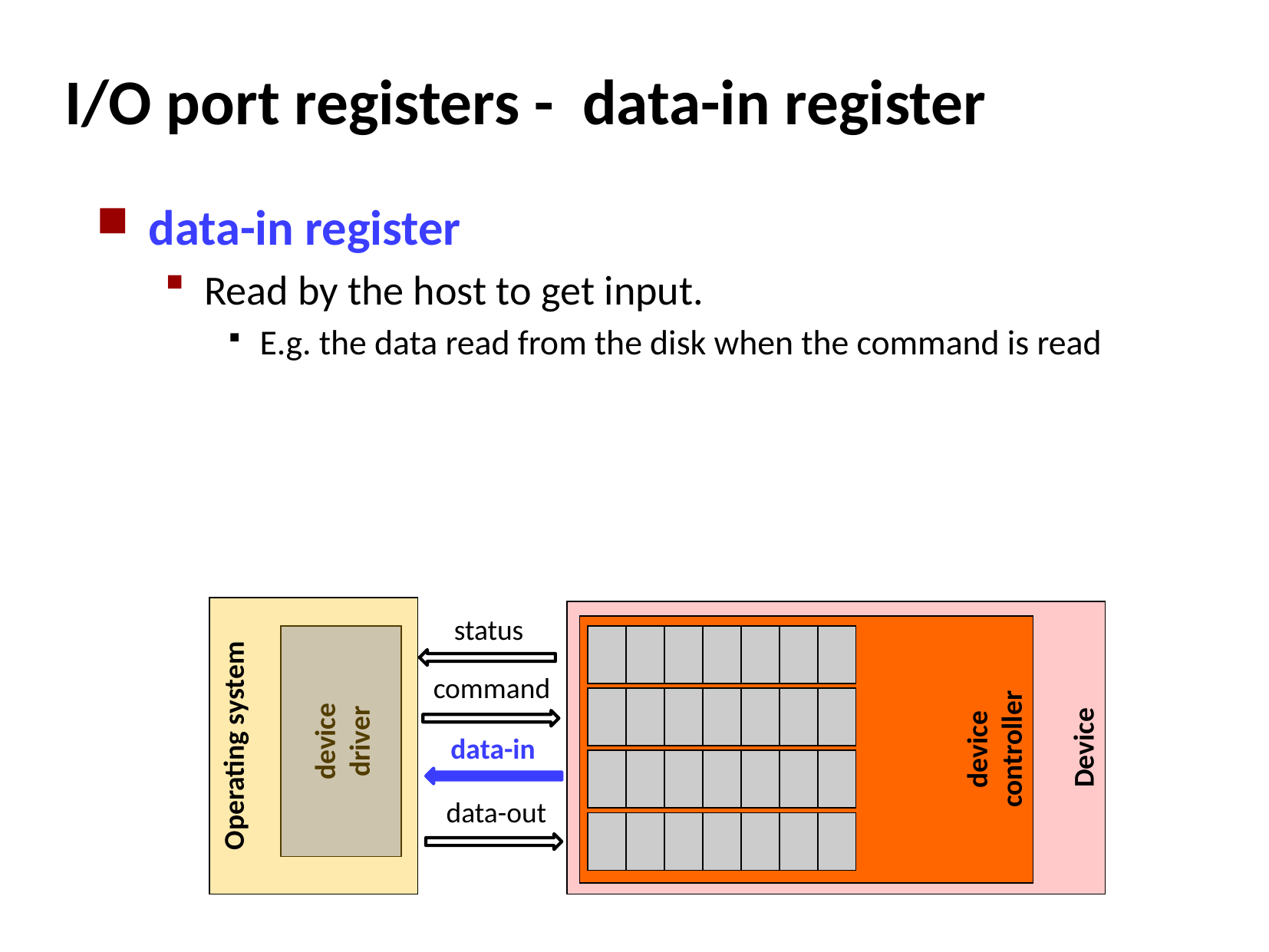

# I/O port registers -  data-in register
data-in register
Read by the host to get input.
E.g. the data read from the disk when the command is read
Device
device
controller
Operating system
device
driver
status
|  |  |  |  |  |  |  |
| --- | --- | --- | --- | --- | --- | --- |

command
|  |  |  |  |  |  |  |
| --- | --- | --- | --- | --- | --- | --- |

data-in
|  |  |  |  |  |  |  |
| --- | --- | --- | --- | --- | --- | --- |

data-out
|  |  |  |  |  |  |  |
| --- | --- | --- | --- | --- | --- | --- |